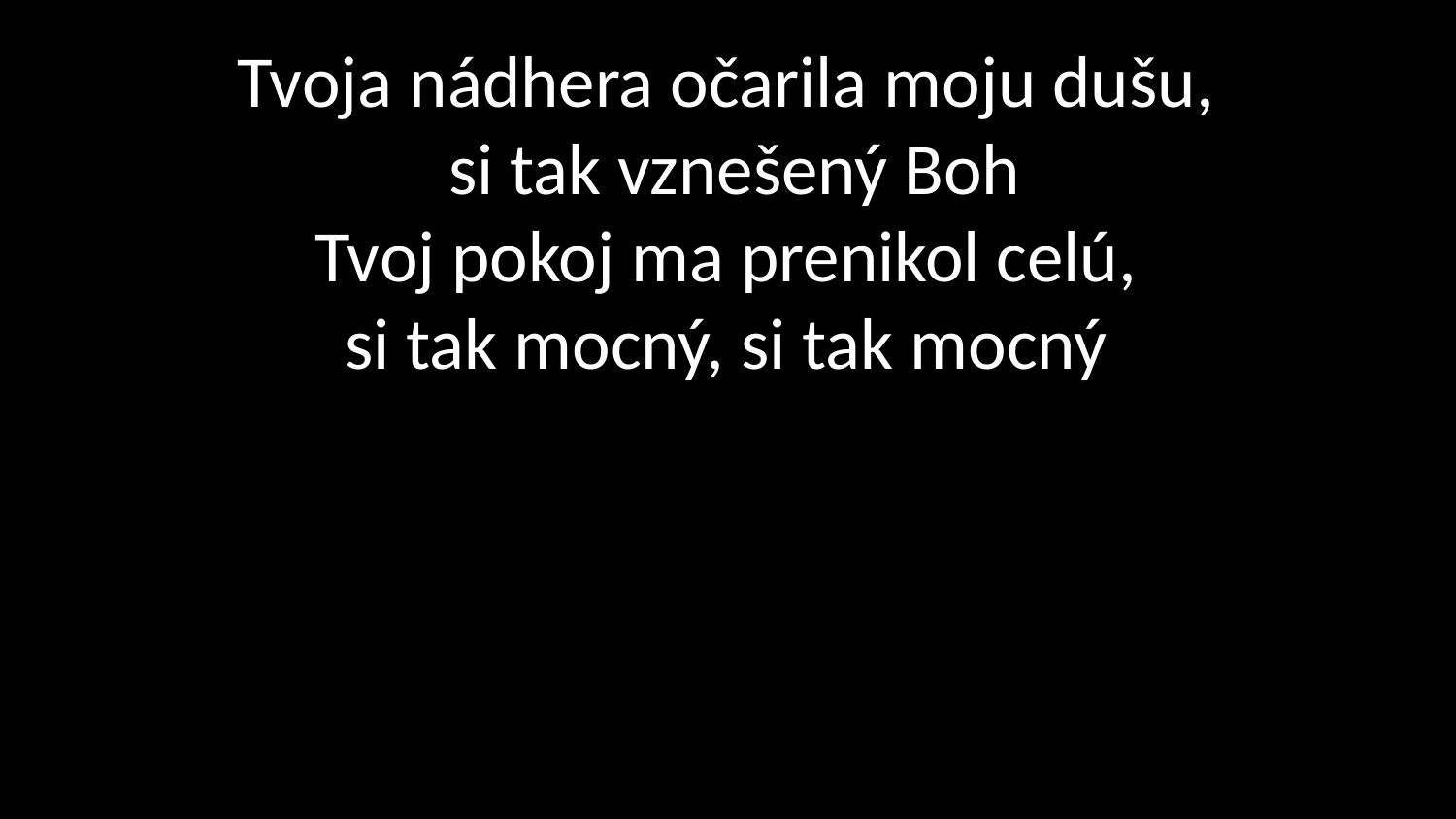

# Tvoja nádhera očarila moju dušu, si tak vznešený Boh Tvoj pokoj ma prenikol celú, si tak mocný, si tak mocný